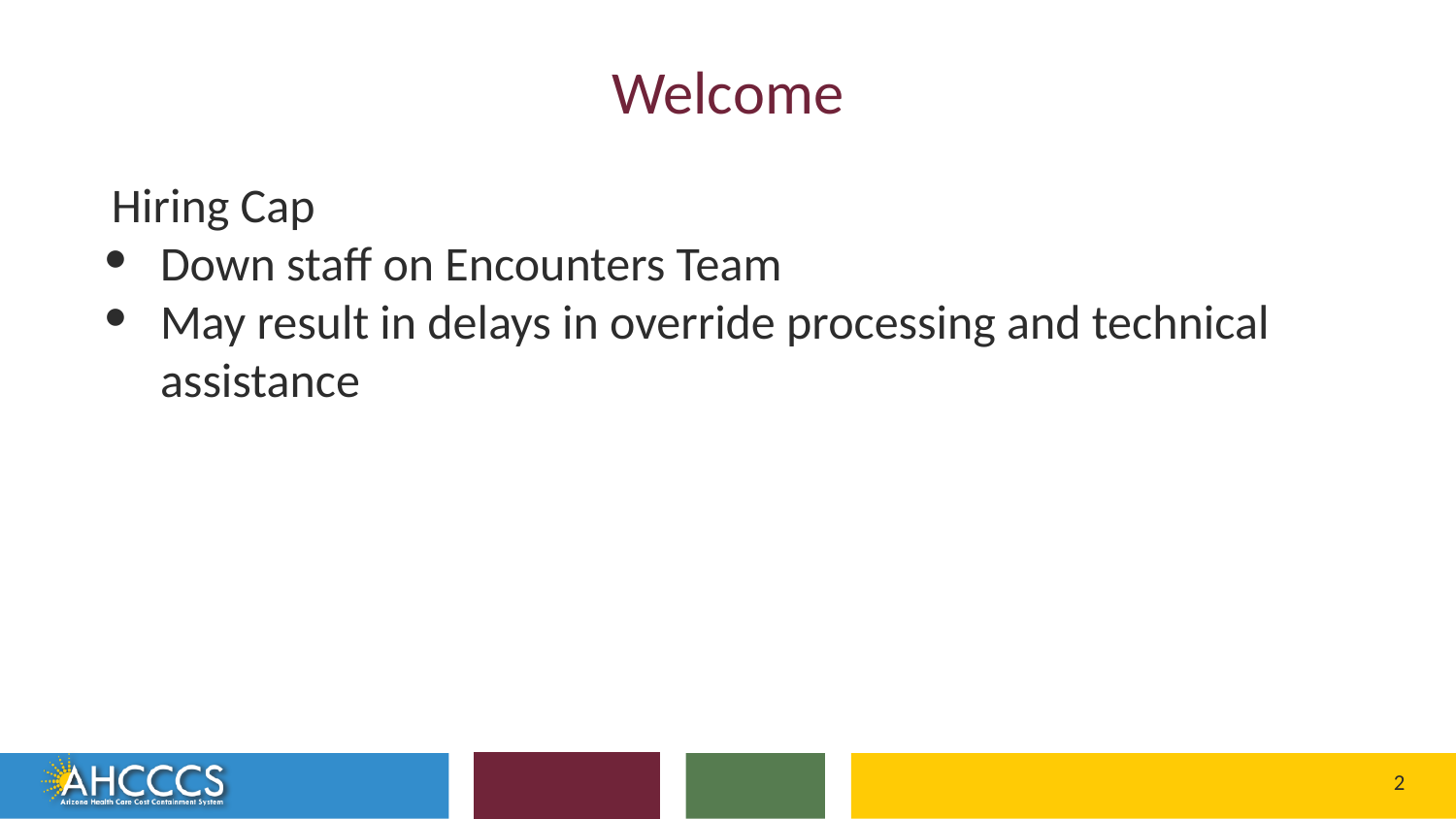

# Welcome
Hiring Cap
Down staff on Encounters Team
May result in delays in override processing and technical assistance